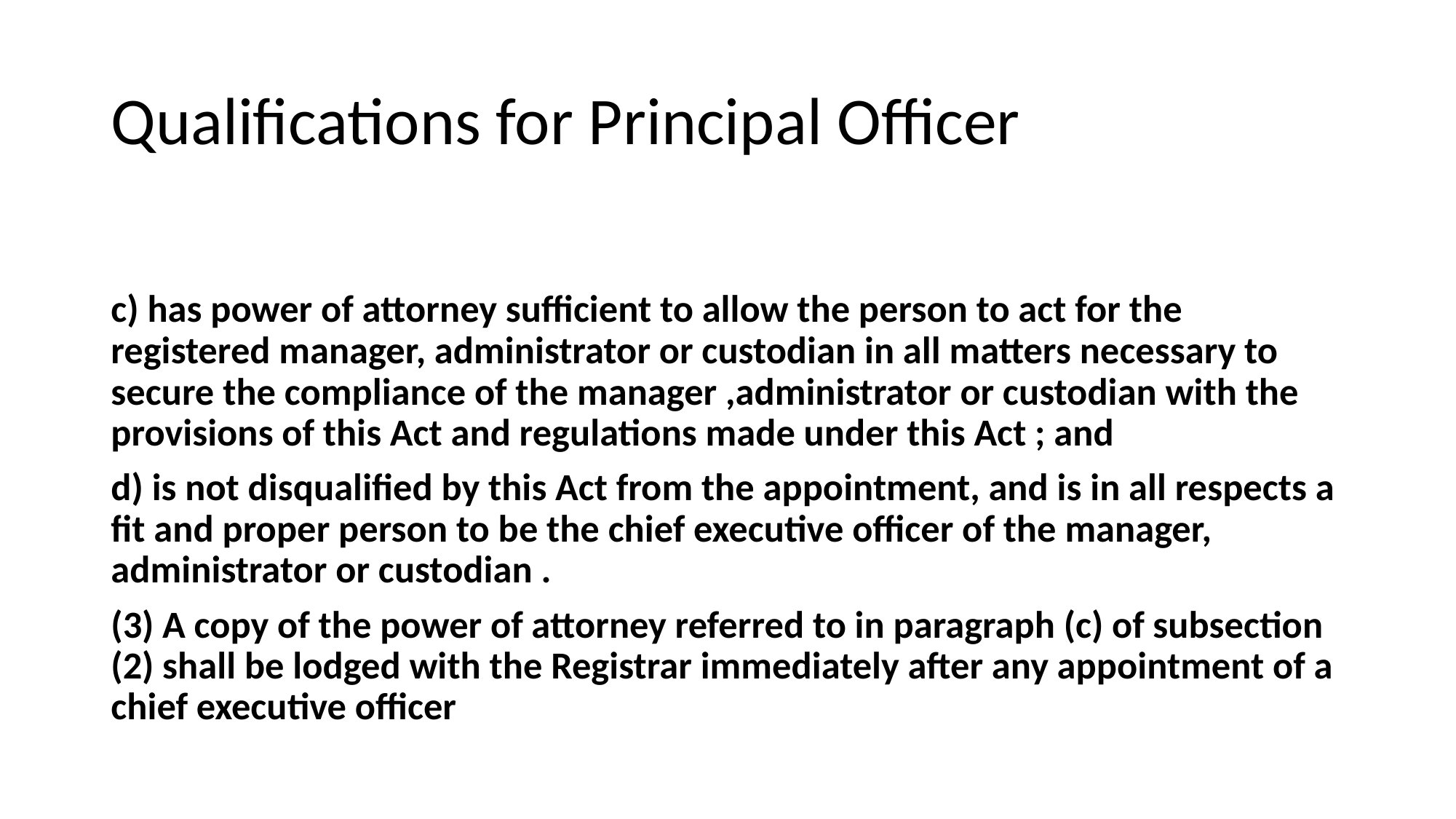

# Qualifications for Principal Officer

c) has power of attorney sufficient to allow the person to act for the registered manager, administrator or custodian in all matters necessary to secure the compliance of the manager ,administrator or custodian with the provisions of this Act and regulations made under this Act ; and
d) is not disqualified by this Act from the appointment, and is in all respects a fit and proper person to be the chief executive officer of the manager, administrator or custodian .
(3) A copy of the power of attorney referred to in paragraph (c) of subsection (2) shall be lodged with the Registrar immediately after any appointment of a chief executive officer